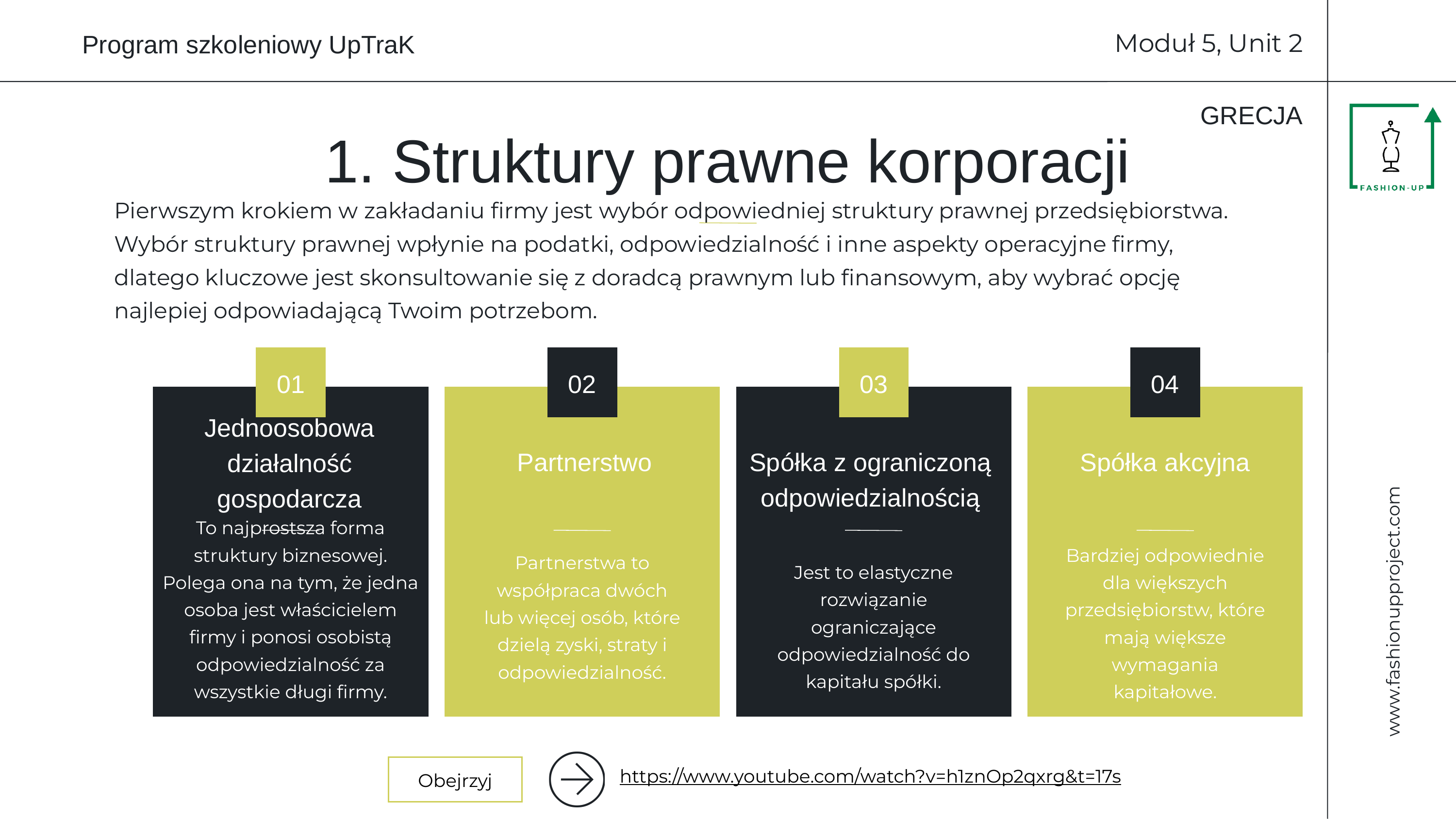

Moduł 5, Unit 2

Program szkoleniowy UpTraK

GRECJA
1. Struktury prawne korporacji
Pierwszym krokiem w zakładaniu firmy jest wybór odpowiedniej struktury prawnej przedsiębiorstwa. Wybór struktury prawnej wpłynie na podatki, odpowiedzialność i inne aspekty operacyjne firmy, dlatego kluczowe jest skonsultowanie się z doradcą prawnym lub finansowym, aby wybrać opcję najlepiej odpowiadającą Twoim potrzebom.

01
02
03
04

Jednoosobowa działalność gospodarcza
Spółka z ograniczoną odpowiedzialnością
Spółka akcyjna
Partnerstwo
To najprostsza forma struktury biznesowej. Polega ona na tym, że jedna osoba jest właścicielem firmy i ponosi osobistą odpowiedzialność za wszystkie długi firmy.

Bardziej odpowiednie dla większych przedsiębiorstw, które mają większe wymagania kapitałowe.
Partnerstwa to współpraca dwóch lub więcej osób, które dzielą zyski, straty i odpowiedzialność.
Jest to elastyczne rozwiązanie ograniczające odpowiedzialność do kapitału spółki.
www.fashionupproject.com

Obejrzyj
https://www.youtube.com/watch?v=h1znOp2qxrg&t=17s